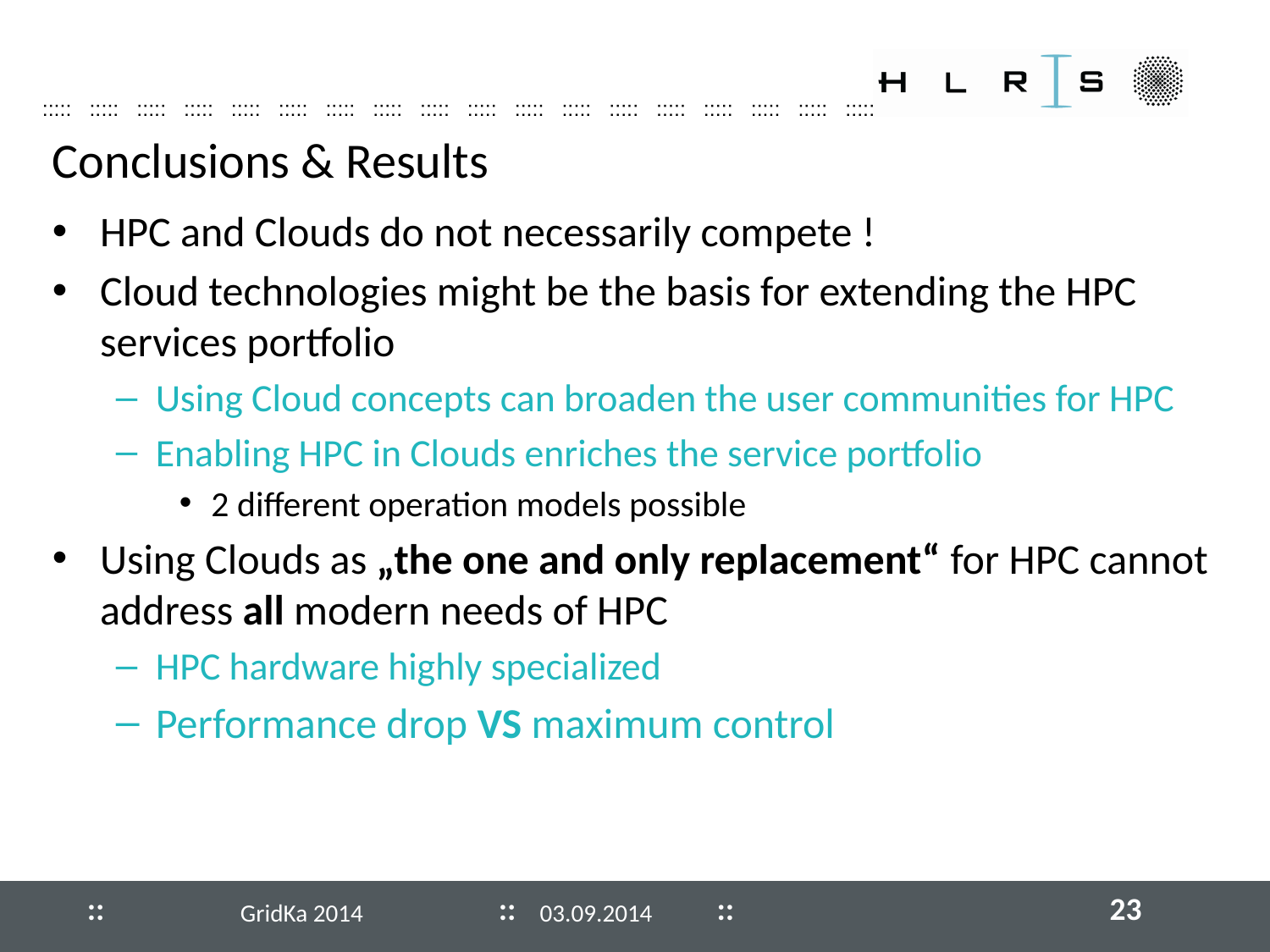

# Conclusions & Results
HPC and Clouds do not necessarily compete !
Cloud technologies might be the basis for extending the HPC services portfolio
Using Cloud concepts can broaden the user communities for HPC
Enabling HPC in Clouds enriches the service portfolio
2 different operation models possible
Using Clouds as „the one and only replacement“ for HPC cannot address all modern needs of HPC
HPC hardware highly specialized
Performance drop VS maximum control

23
03.09.2014
GridKa 2014